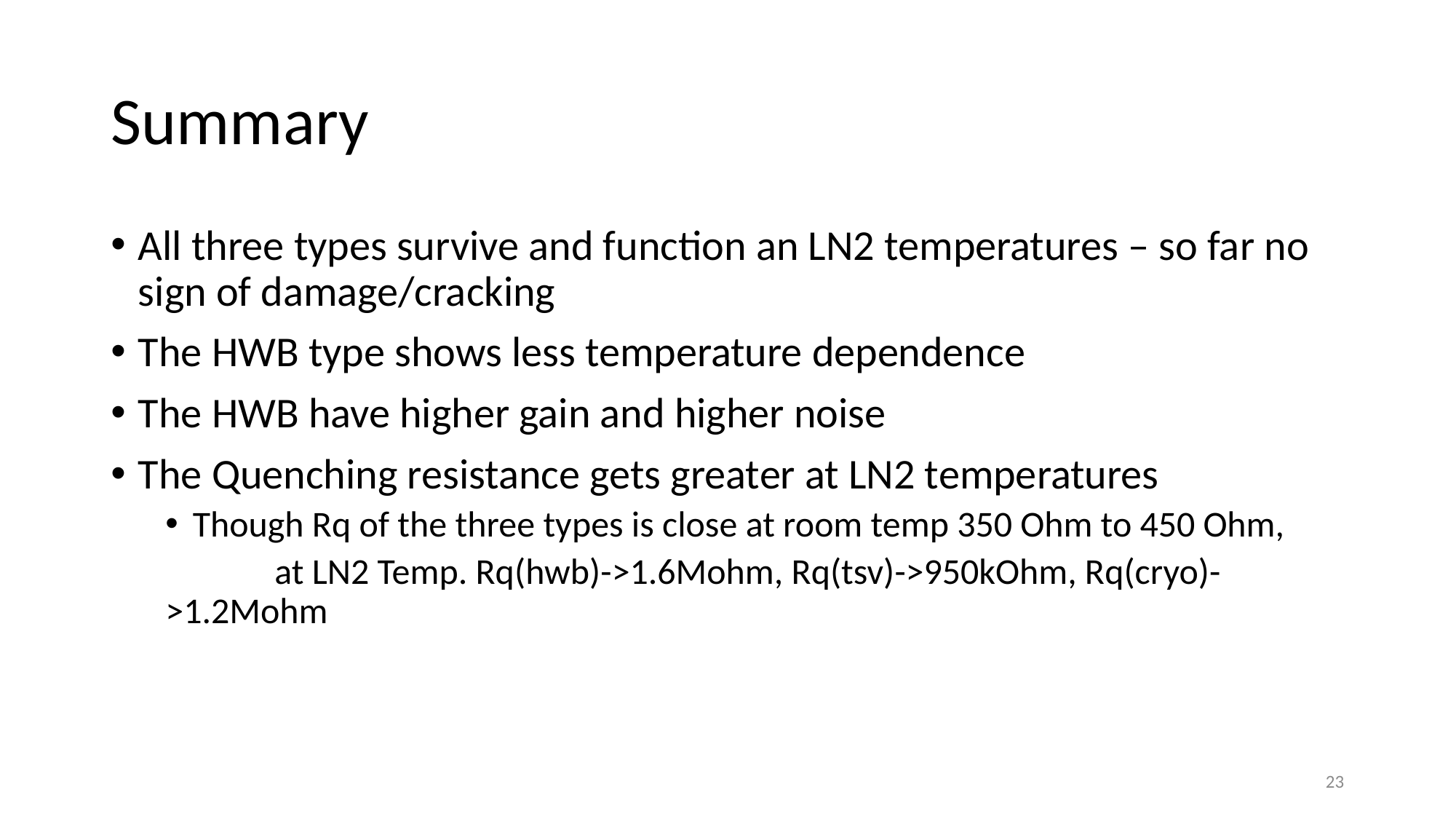

# Summary
All three types survive and function an LN2 temperatures – so far no sign of damage/cracking
The HWB type shows less temperature dependence
The HWB have higher gain and higher noise
The Quenching resistance gets greater at LN2 temperatures
Though Rq of the three types is close at room temp 350 Ohm to 450 Ohm,
	at LN2 Temp. Rq(hwb)->1.6Mohm, Rq(tsv)->950kOhm, Rq(cryo)->1.2Mohm
23